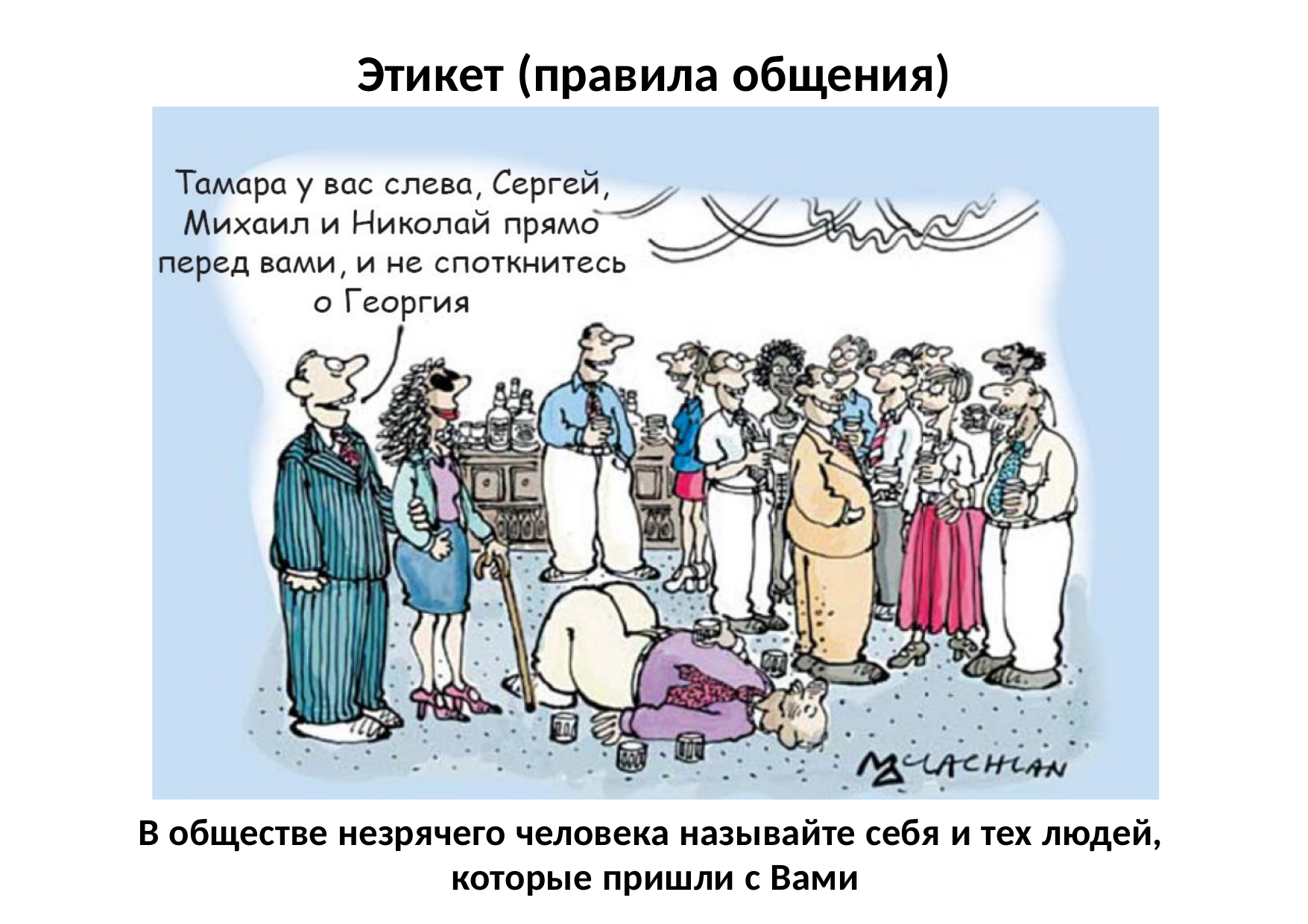

# Этикет (правила общения)

В обществе незрячего человека называйте себя и тех людей, которые пришли с Вами